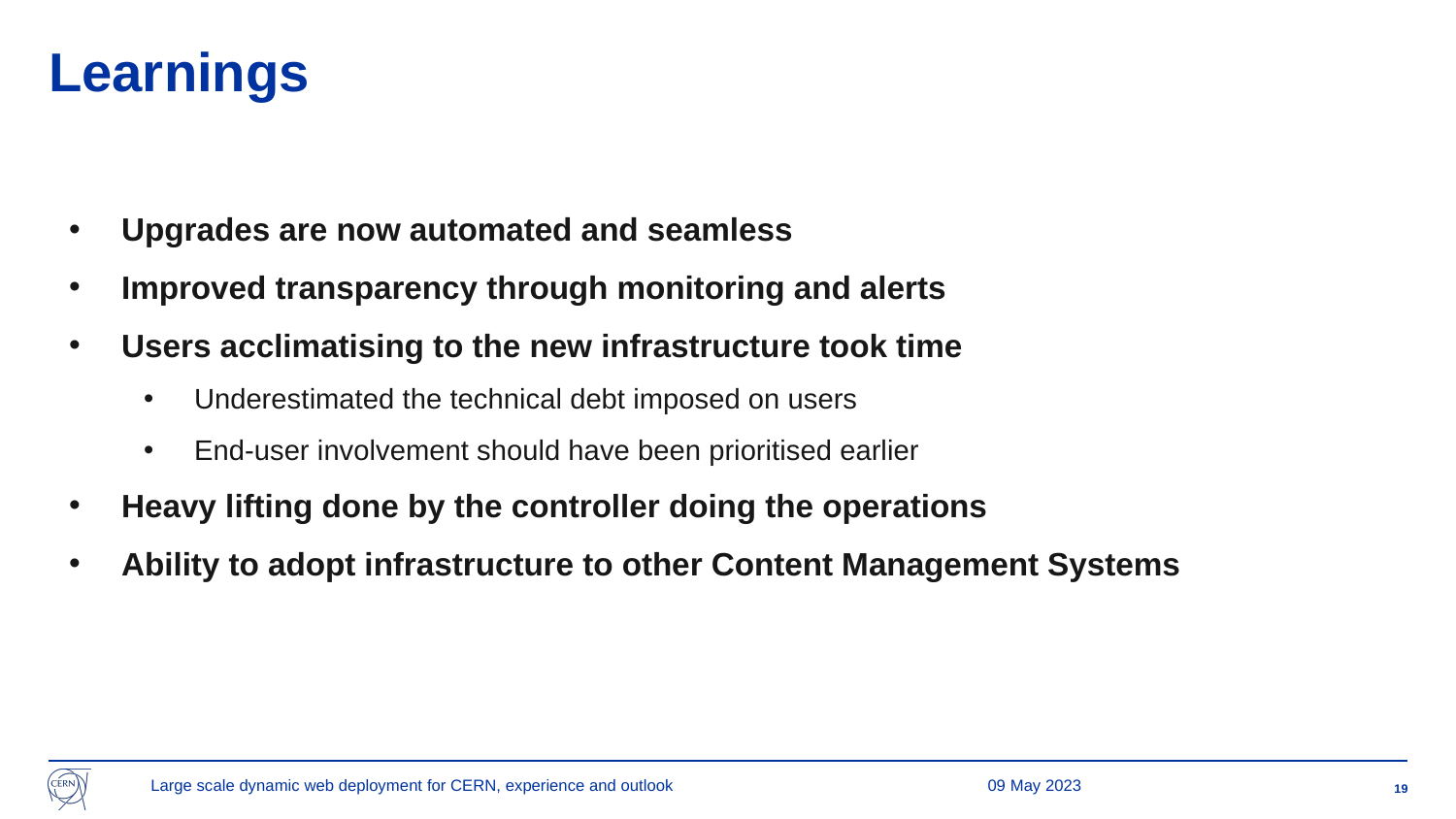

# Learnings
Upgrades are now automated and seamless
Improved transparency through monitoring and alerts
Users acclimatising to the new infrastructure took time
Underestimated the technical debt imposed on users
End-user involvement should have been prioritised earlier
Heavy lifting done by the controller doing the operations
Ability to adopt infrastructure to other Content Management Systems

19